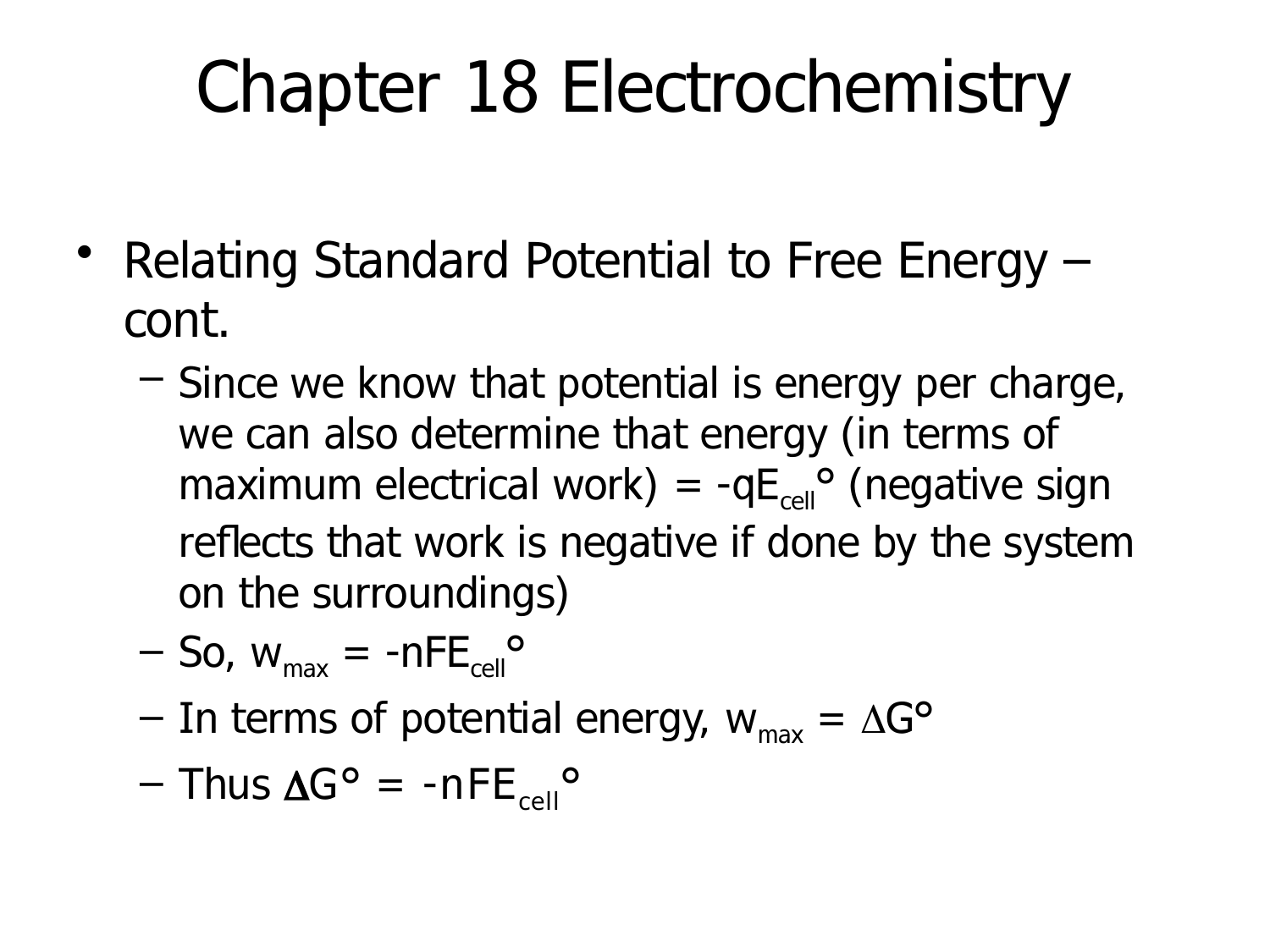

# Chapter 18 Electrochemistry
Relating Standard Potential to Free Energy – cont.
Since we know that potential is energy per charge, we can also determine that energy (in terms of maximum electrical work) = -qEcell° (negative sign reflects that work is negative if done by the system on the surroundings)
So, wmax = -nFEcell°
In terms of potential energy, wmax = ΔG°
Thus ΔG° = -nFEcell°